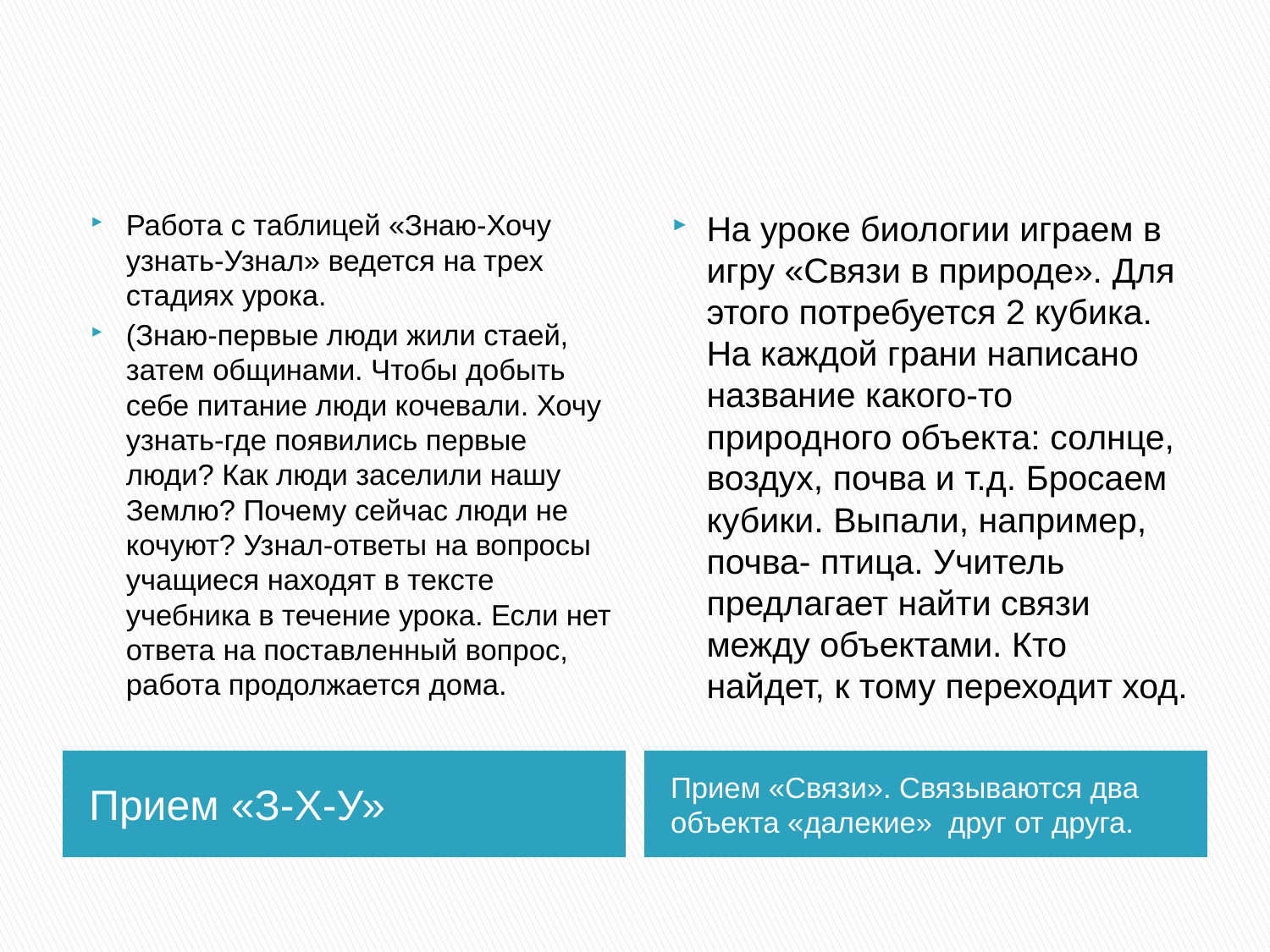

Работа с таблицей «Знаю-Хочу узнать-Узнал» ведется на трех стадиях урока.
(Знаю-первые люди жили стаей, затем общинами. Чтобы добыть себе питание люди кочевали. Хочу узнать-где появились первые люди? Как люди заселили нашу Землю? Почему сейчас люди не кочуют? Узнал-ответы на вопросы учащиеся находят в тексте учебника в течение урока. Если нет ответа на поставленный вопрос, работа продолжается дома.
На уроке биологии играем в игру «Связи в природе». Для этого потребуется 2 кубика. На каждой грани написано название какого-то природного объекта: солнце, воздух, почва и т.д. Бросаем кубики. Выпали, например, почва- птица. Учитель предлагает найти связи между объектами. Кто найдет, к тому переходит ход.
Прием «З-Х-У»
Прием «Связи». Связываются два объекта «далекие»  друг от друга.